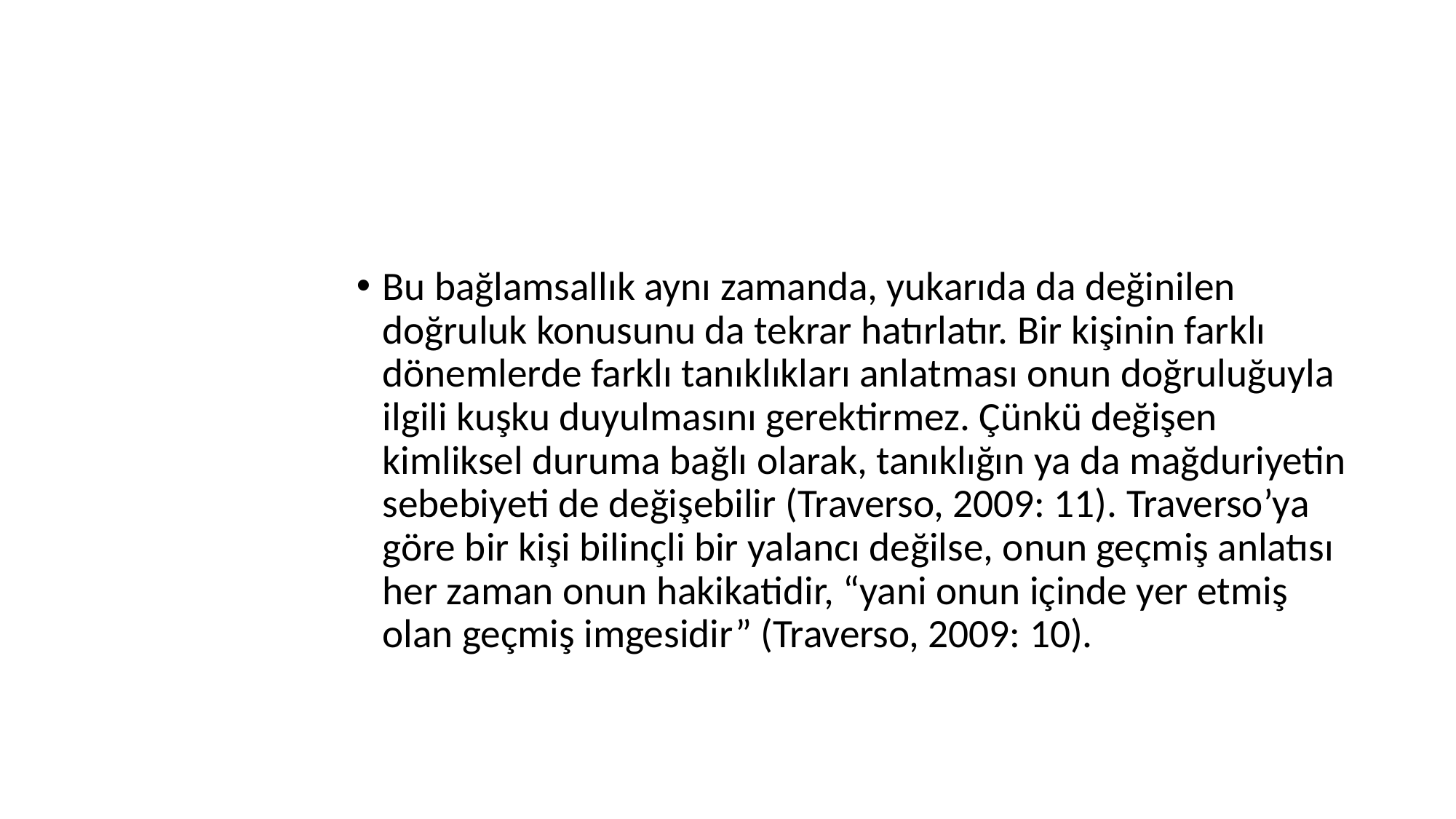

#
Bu bağlamsallık aynı zamanda, yukarıda da değinilen doğruluk konusunu da tekrar hatırlatır. Bir kişinin farklı dönemlerde farklı tanıklıkları anlatması onun doğruluğuyla ilgili kuşku duyulmasını gerektirmez. Çünkü değişen kimliksel duruma bağlı olarak, tanıklığın ya da mağduriyetin sebebiyeti de değişebilir (Traverso, 2009: 11). Traverso’ya göre bir kişi bilinçli bir yalancı değilse, onun geçmiş anlatısı her zaman onun hakikatidir, “yani onun içinde yer etmiş olan geçmiş imgesidir” (Traverso, 2009: 10).